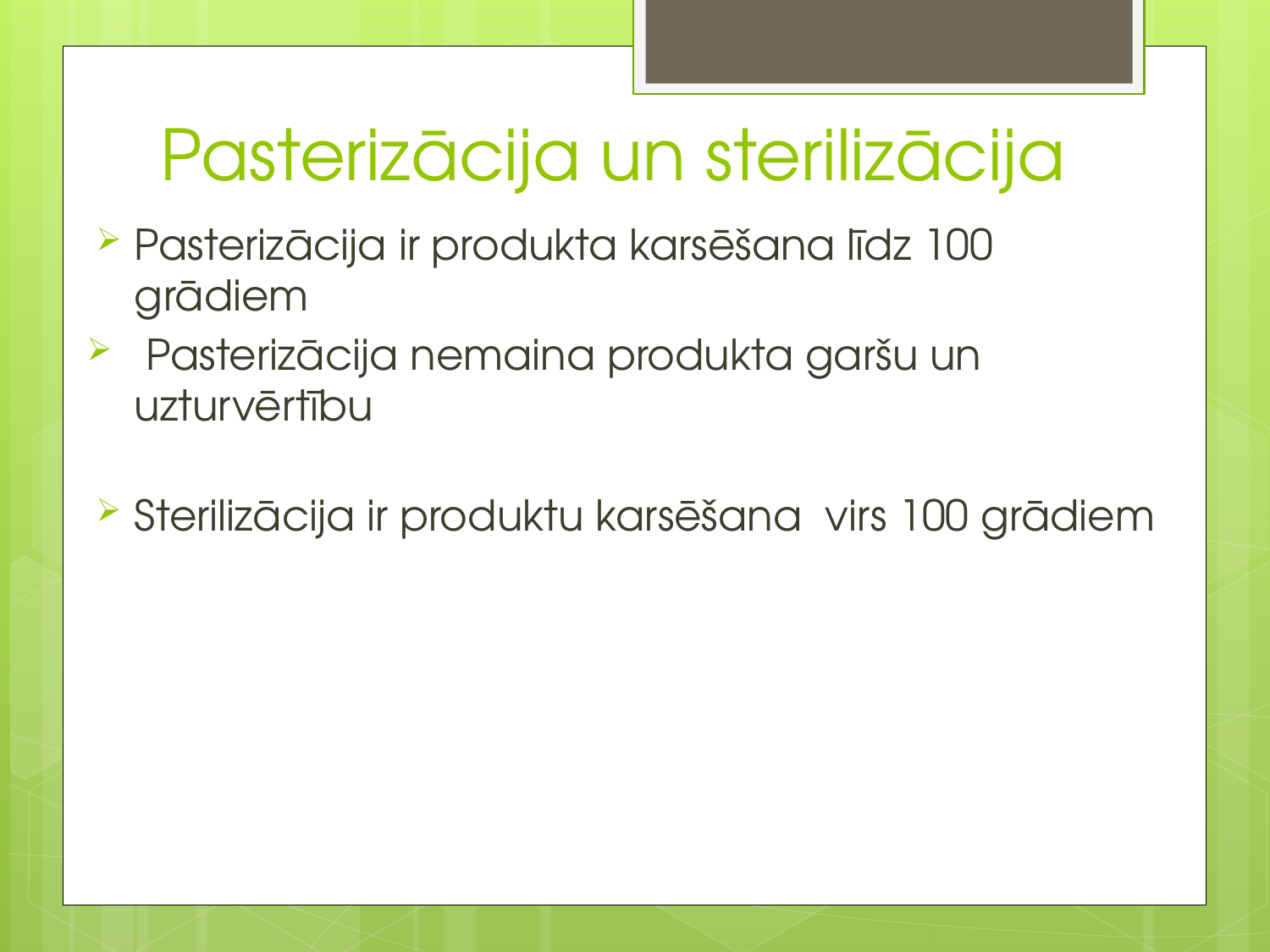

# Pasterizācija un sterilizācija
Pasterizācija ir produkta karsēšana līdz 100 grādiem
 Pasterizācija nemaina produkta garšu un uzturvērtību
Sterilizācija ir produktu karsēšana  virs 100 grādiem